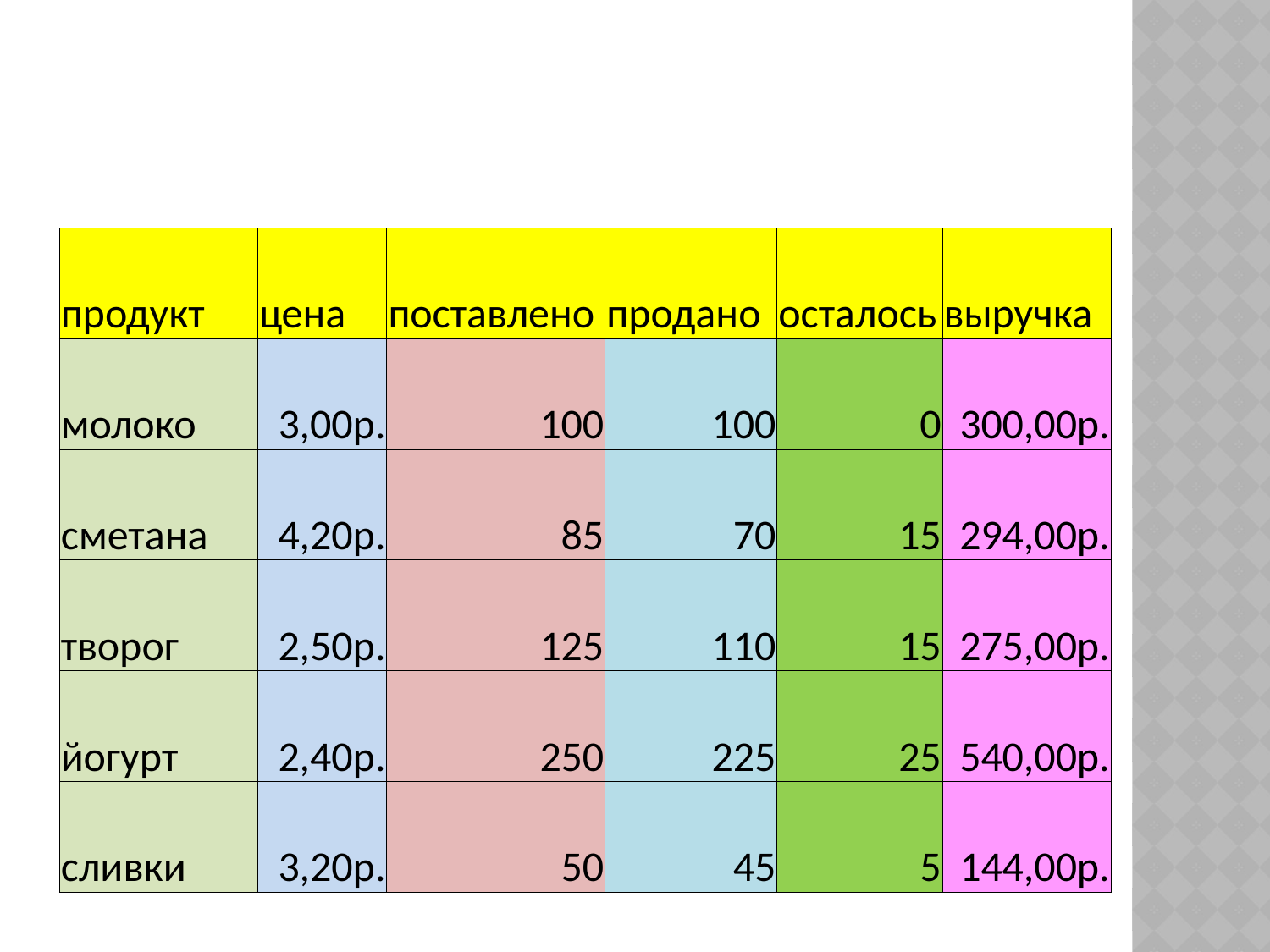

#

| продукт | цена | поставлено | продано | осталось | выручка |
| --- | --- | --- | --- | --- | --- |
| молоко | 3,00р. | 100 | 100 | 0 | 300,00р. |
| сметана | 4,20р. | 85 | 70 | 15 | 294,00р. |
| творог | 2,50р. | 125 | 110 | 15 | 275,00р. |
| йогурт | 2,40р. | 250 | 225 | 25 | 540,00р. |
| сливки | 3,20р. | 50 | 45 | 5 | 144,00р. |